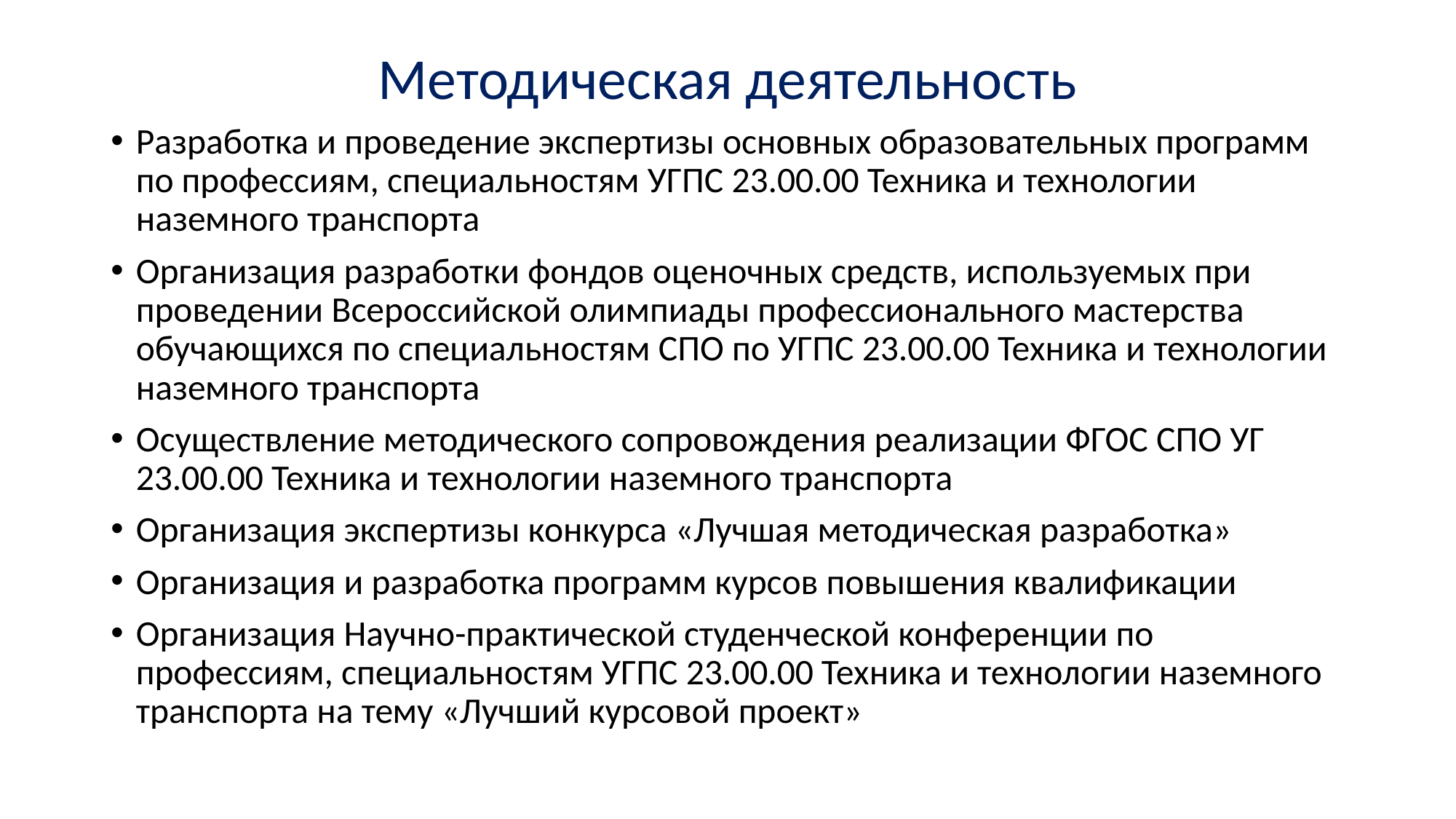

# Методическая деятельность
Разработка и проведение экспертизы основных образовательных программ по профессиям, специальностям УГПС 23.00.00 Техника и технологии наземного транспорта
Организация разработки фондов оценочных средств, используемых при проведении Всероссийской олимпиады профессионального мастерства обучающихся по специальностям СПО по УГПС 23.00.00 Техника и технологии наземного транспорта
Осуществление методического сопровождения реализации ФГОС СПО УГ 23.00.00 Техника и технологии наземного транспорта
Организация экспертизы конкурса «Лучшая методическая разработка»
Организация и разработка программ курсов повышения квалификации
Организация Научно-практической студенческой конференции по профессиям, специальностям УГПС 23.00.00 Техника и технологии наземного транспорта на тему «Лучший курсовой проект»